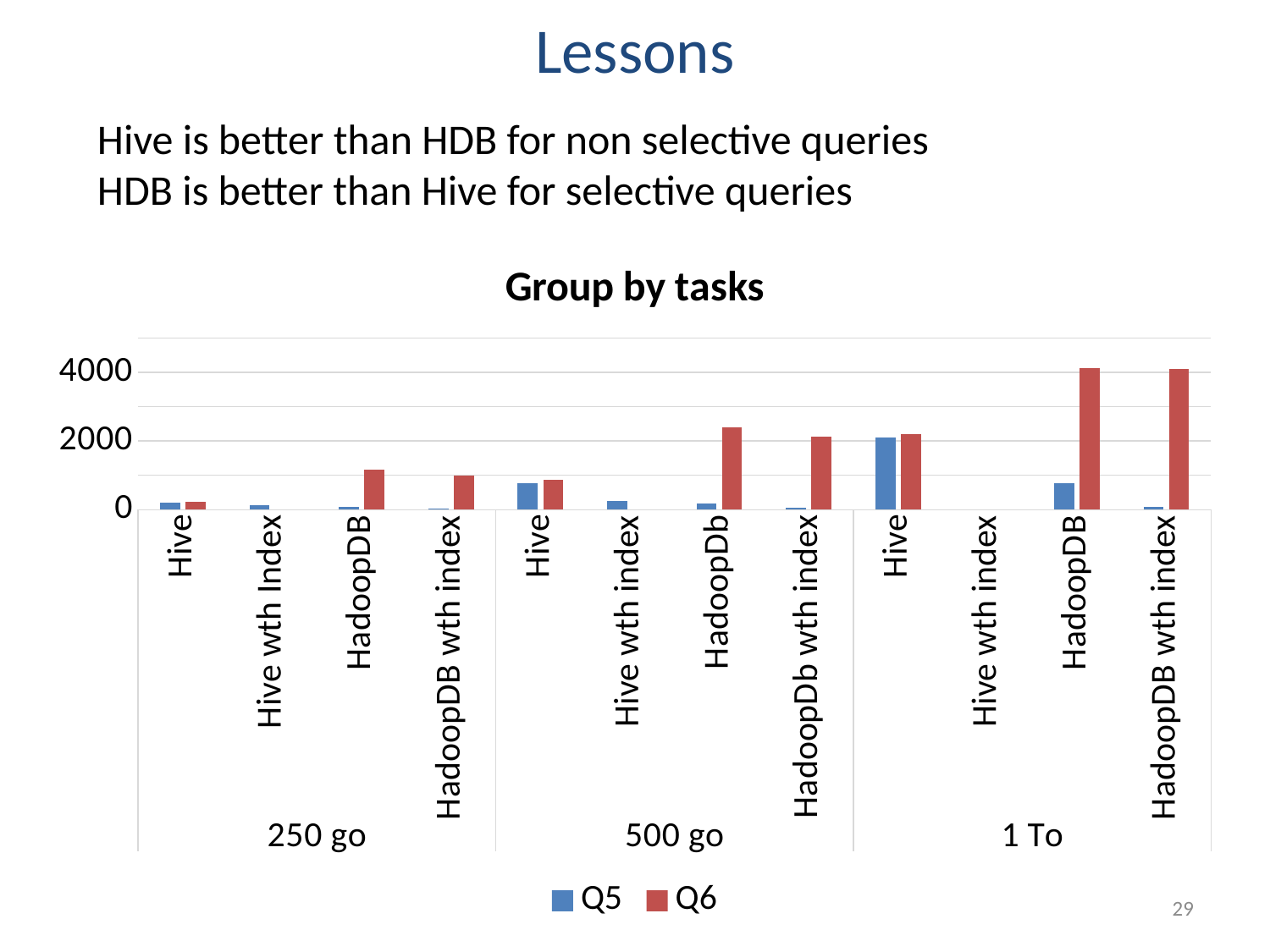

# Lessons
Hive is better than HDB for non selective queries
HDB is better than Hive for selective queries

### Chart: Group by tasks

| Category | Q5 | Q6 |
|---|---|---|
| Hive | 213.435 | 237.877 |
| Hive wth Index | 136.094 | None |
| HadoopDB | 93.077 | 1155.57 |
| HadoopDB wth index | 27.946999999999996 | 982.5019999999998 |
| Hive | 767.097 | 861.8469999999999 |
| Hive wth index | 251.86800000000002 | None |
| HadoopDb | 180.395 | 2402.031 |
| HadoopDb wth index | 50.558 | 2123.929 |
| Hive | 2111.6059999999998 | 2209.02 |
| Hive wth index | None | None |
| HadoopDB | 780.188 | 4120.279 |
| HadoopDB wth index | 76.25 | 4110.3550000000005 |
29